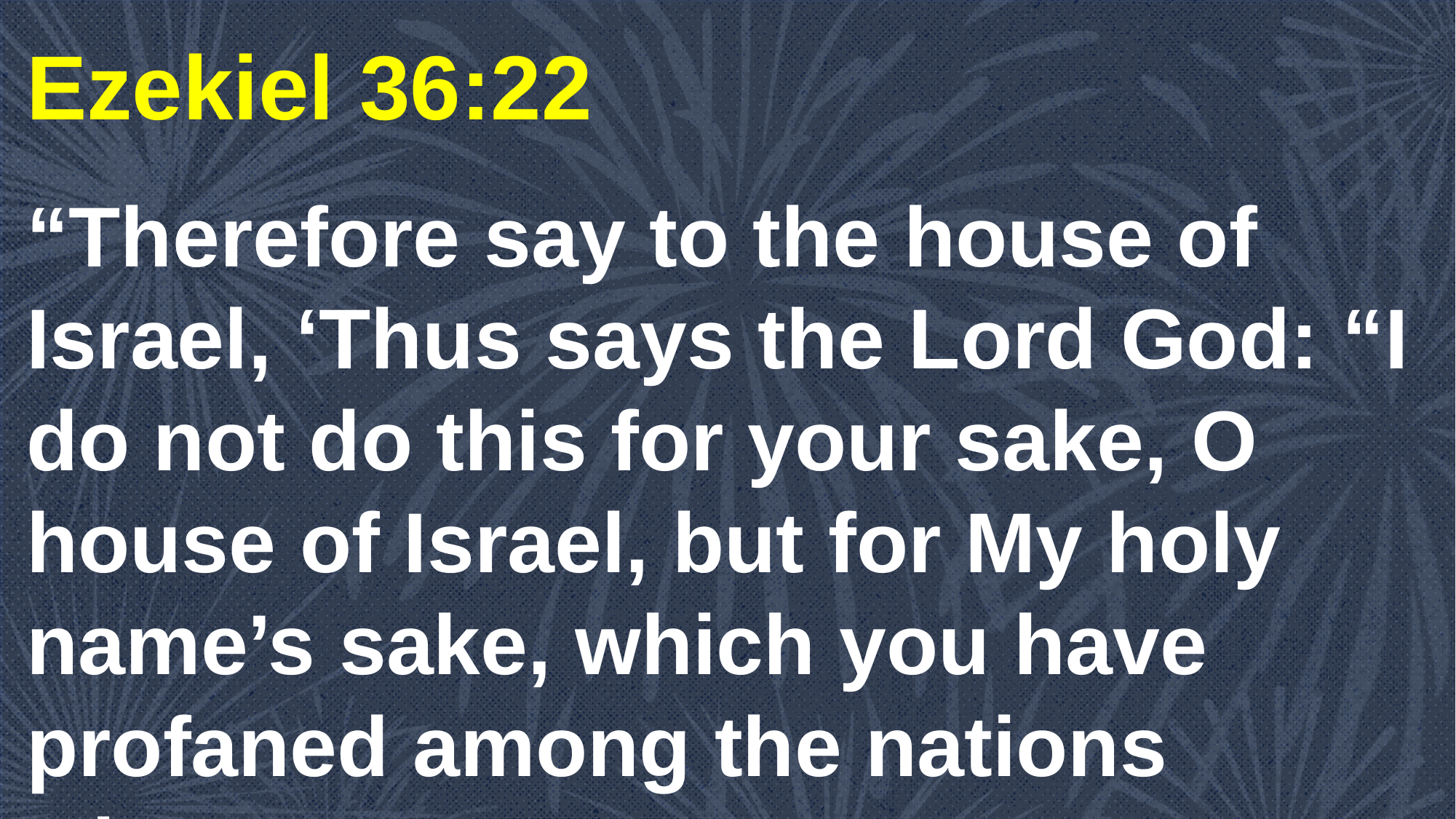

Ezekiel 36:22

“Therefore say to the house of Israel, ‘Thus says the Lord God: “I do not do this for your sake, O house of Israel, but for My holy name’s sake, which you have profaned among the nations wherever you went.